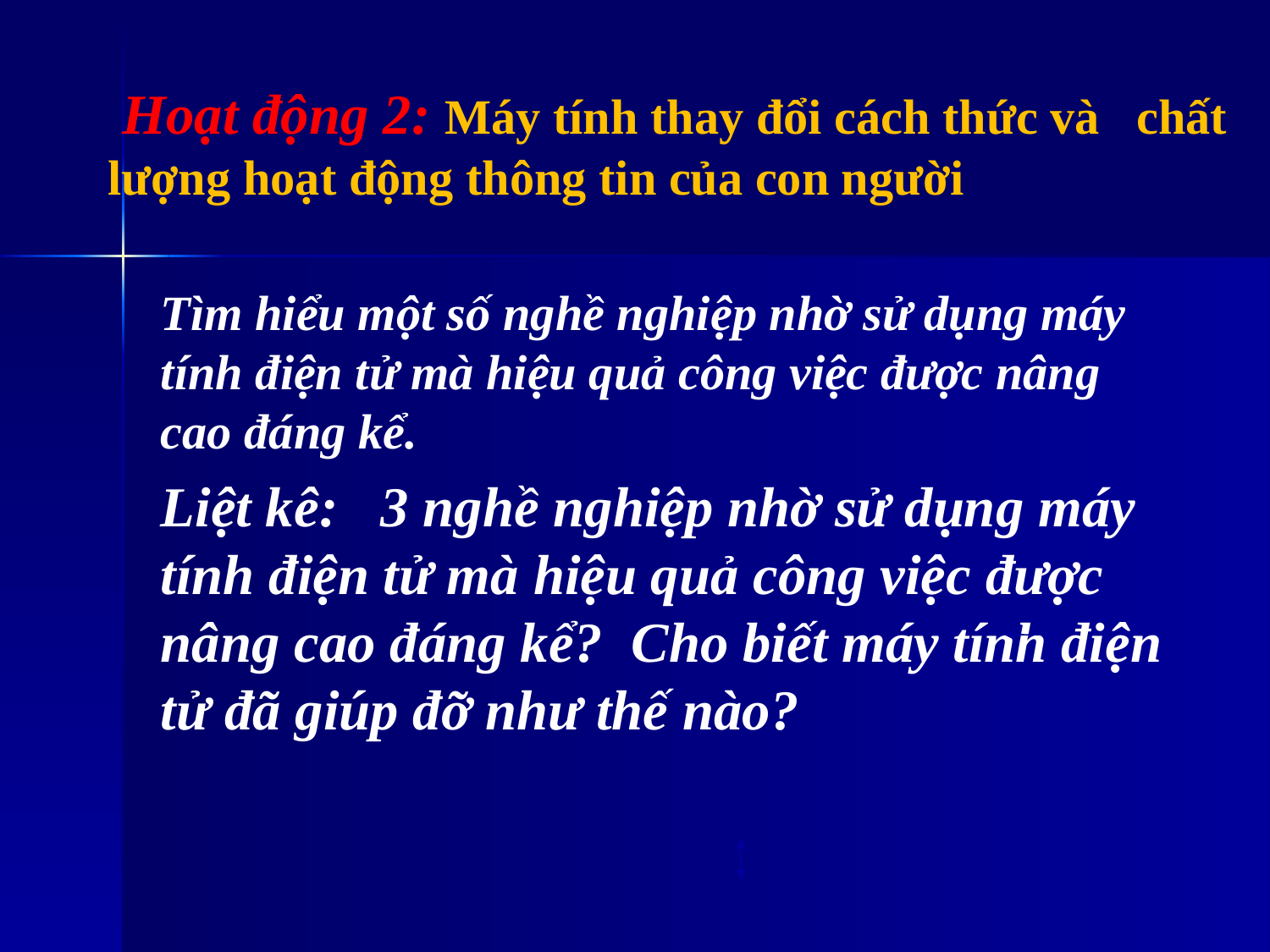

# Hoạt động 2: Máy tính thay đổi cách thức và   chất lượng hoạt động thông tin của con người
Tìm hiểu một số nghề nghiệp nhờ sử dụng máy tính điện tử mà hiệu quả công việc được nâng cao đáng kể.
Liệt kê:   3 nghề nghiệp nhờ sử dụng máy tính điện tử mà hiệu quả công việc được nâng cao đáng kể?  Cho biết máy tính điện tử đã giúp đỡ như thế nào?